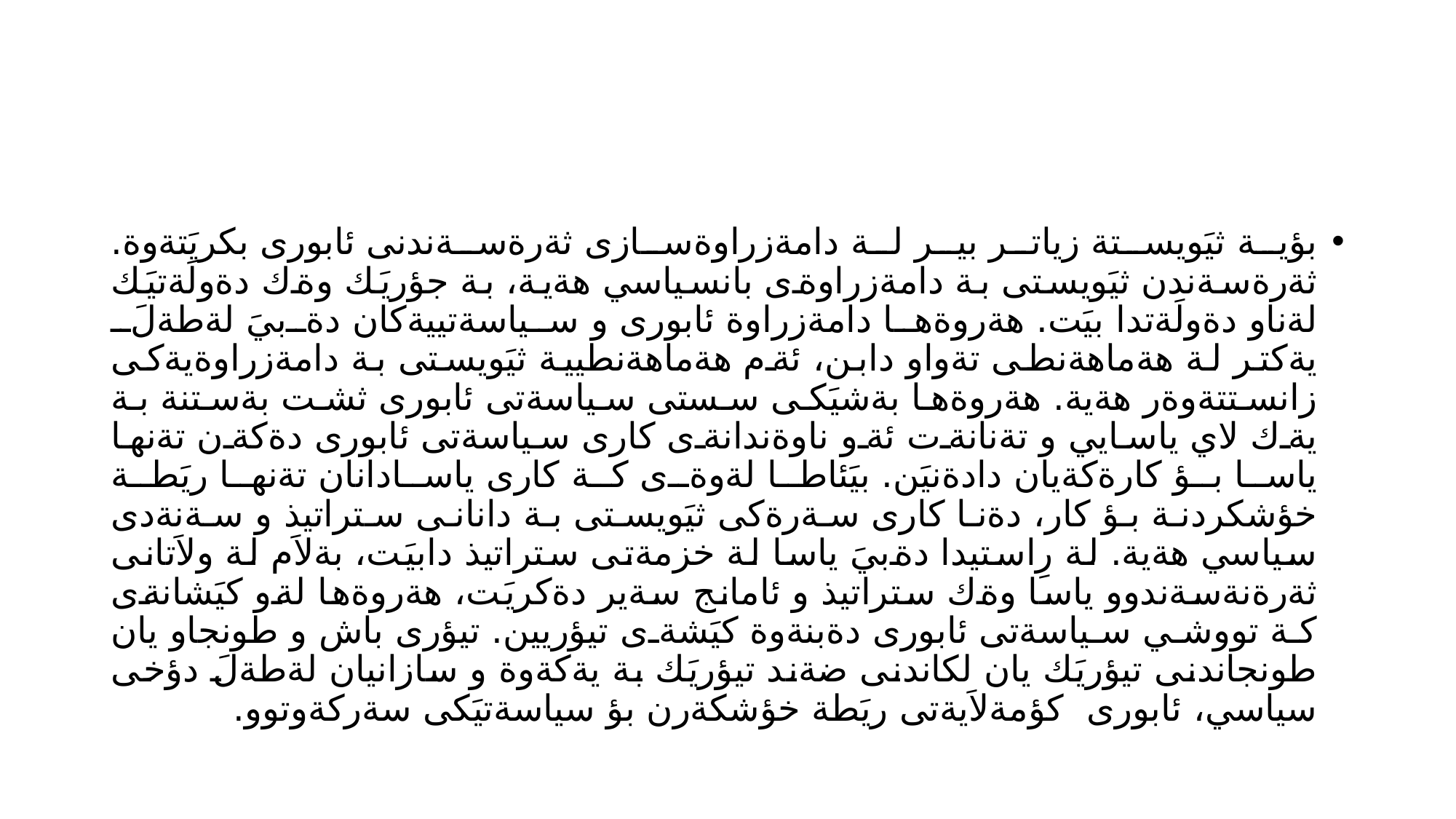

#
بؤية ثيَويستة زياتر بير لة دامةزراوةسازى ثةرةسةندنى ئابورى بكريَتةوة. ثةرةسةندن ثيَويستى بة دامةزراوةى بانسياسي هةية، بة جؤريَك وةك دةولَةتيَك لةناو دةولَةتدا بيَت. هةروةها دامةزراوة ئابورى و سياسةتييةكان دةبيَ لةطةلَ يةكتر لة هةماهةنطى تةواو دابن، ئةم هةماهةنطيية ثيَويستى بة دامةزراوةيةكى زانستتةوةر هةية. هةروةها بةشيَكى سستى سياسةتى ئابورى ثشت بةستنة بة يةك لاي ياسايي و تةنانةت ئةو ناوةندانةى كارى سياسةتى ئابورى دةكةن تةنها ياسا بؤ كارةكةيان دادةنيَن. بيَئاطا لةوةى كة كارى ياسادانان تةنها ريَطة خؤشكردنة بؤ كار، دةنا كارى سةرةكى ثيَويستى بة دانانى ستراتيذ و سةنةدى سياسي هةية. لة رِاستيدا دةبيَ ياسا لة خزمةتى ستراتيذ دابيَت، بةلاَم لة ولاَتانى ثةرةنةسةندوو ياسا وةك ستراتيذ و ئامانج سةير دةكريَت، هةروةها لةو كيَشانةى كة تووشي سياسةتى ئابورى دةبنةوة كيَشةى تيؤريين. تيؤرى باش و طونجاو يان طونجاندنى تيؤريَك يان لكاندنى ضةند تيؤريَك بة يةكةوة و سازانيان لةطةلَ دؤخى سياسي، ئابورى  كؤمةلاَيةتى ريَطة خؤشكةرن بؤ سياسةتيَكى سةركةوتوو.